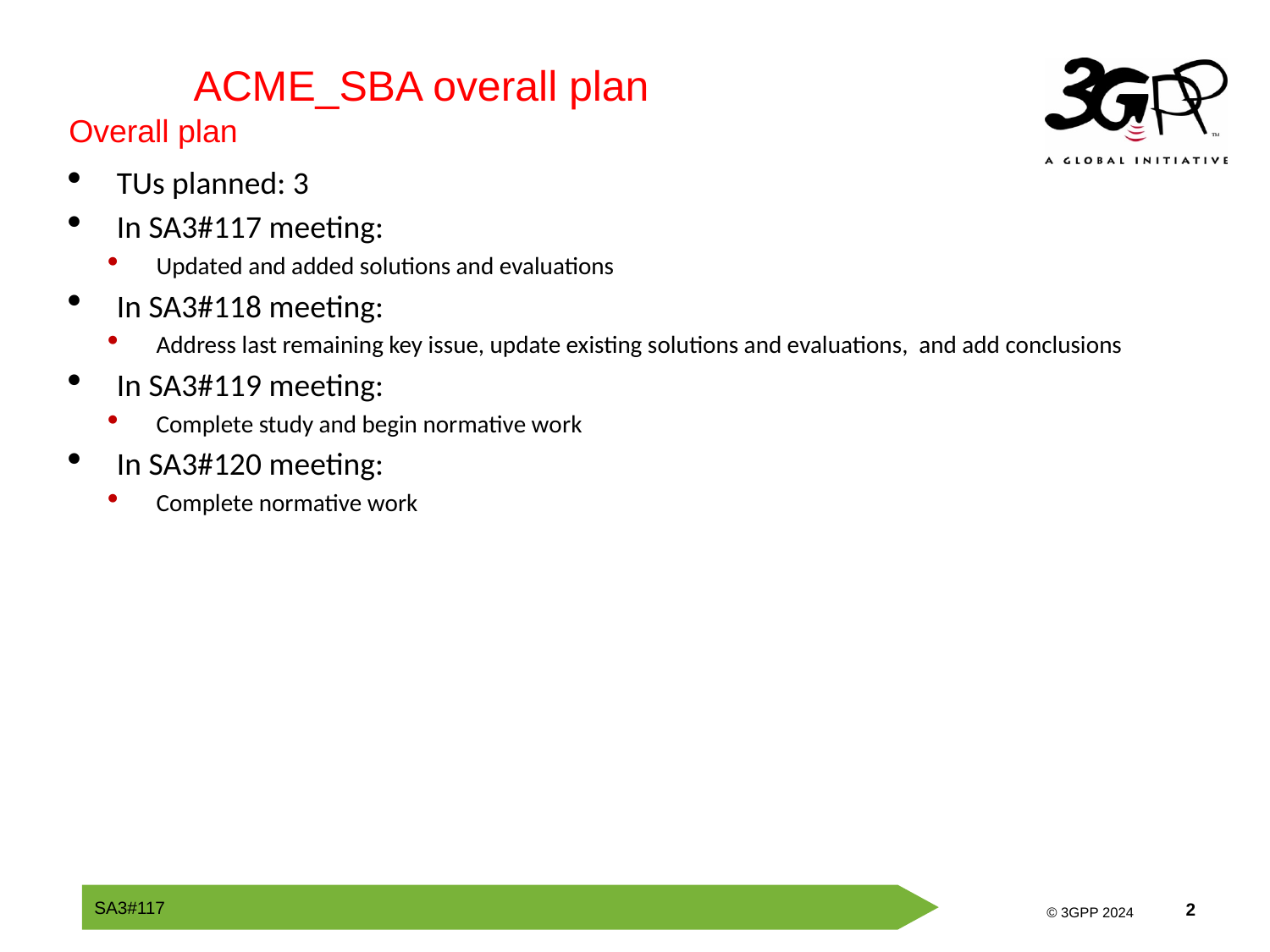

ACME_SBA overall plan
Overall plan
TUs planned: 3
In SA3#117 meeting:
Updated and added solutions and evaluations
In SA3#118 meeting:
Address last remaining key issue, update existing solutions and evaluations,  and add conclusions
In SA3#119 meeting:
Complete study and begin normative work
In SA3#120 meeting:
Complete normative work